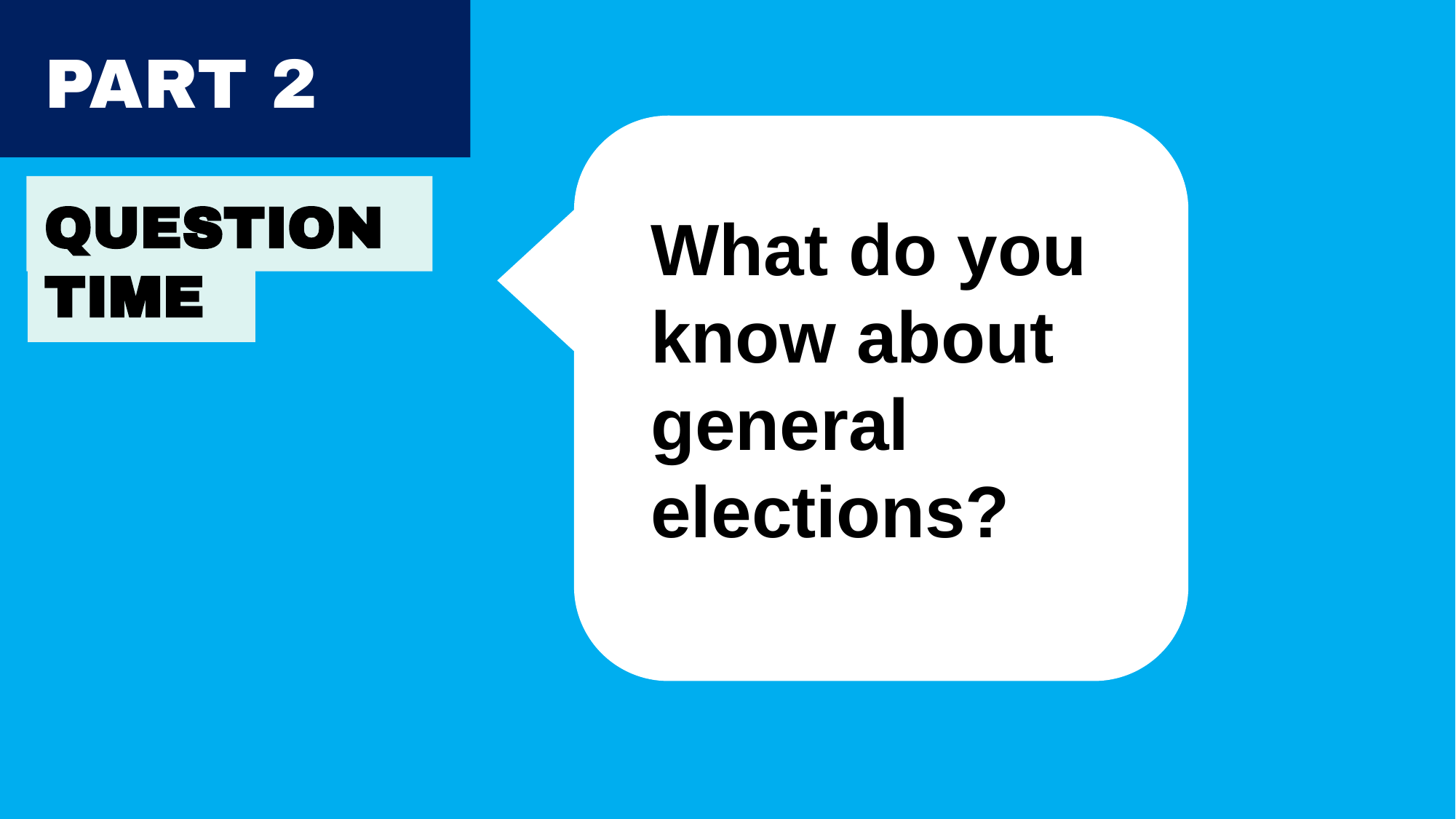

PART 2

QUESTION
TIME

What do you
know about
general
elections?